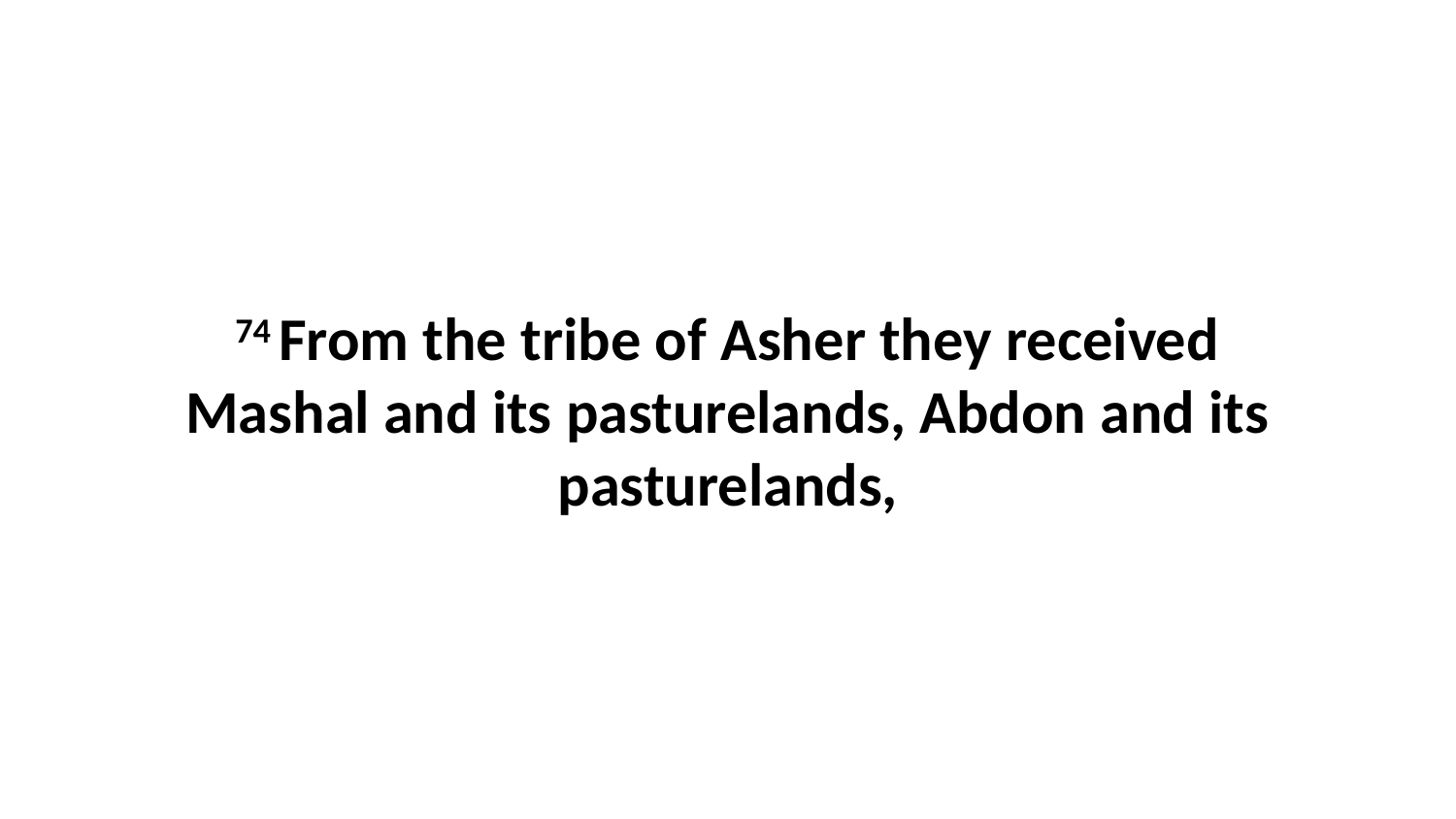

74 From the tribe of Asher they received Mashal and its pasturelands, Abdon and its pasturelands,